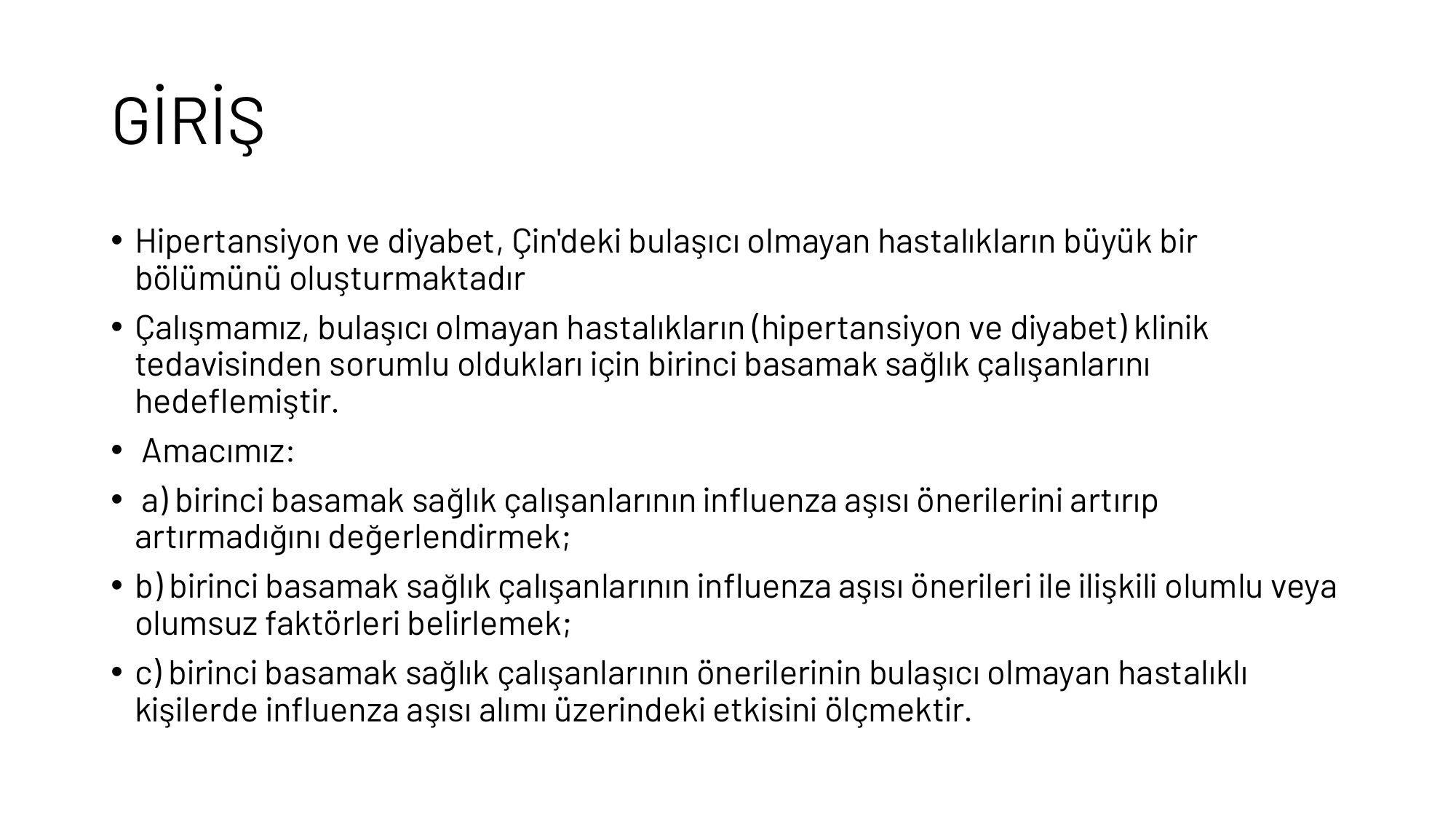

# GİRİŞ
Hipertansiyon ve diyabet, Çin'deki bulaşıcı olmayan hastalıkların büyük bir bölümünü oluşturmaktadır
Çalışmamız, bulaşıcı olmayan hastalıkların (hipertansiyon ve diyabet) klinik tedavisinden sorumlu oldukları için birinci basamak sağlık çalışanlarını hedeflemiştir.
 Amacımız:
 a) birinci basamak sağlık çalışanlarının influenza aşısı önerilerini artırıp artırmadığını değerlendirmek;
b) birinci basamak sağlık çalışanlarının influenza aşısı önerileri ile ilişkili olumlu veya olumsuz faktörleri belirlemek;
c) birinci basamak sağlık çalışanlarının önerilerinin bulaşıcı olmayan hastalıklı kişilerde influenza aşısı alımı üzerindeki etkisini ölçmektir.